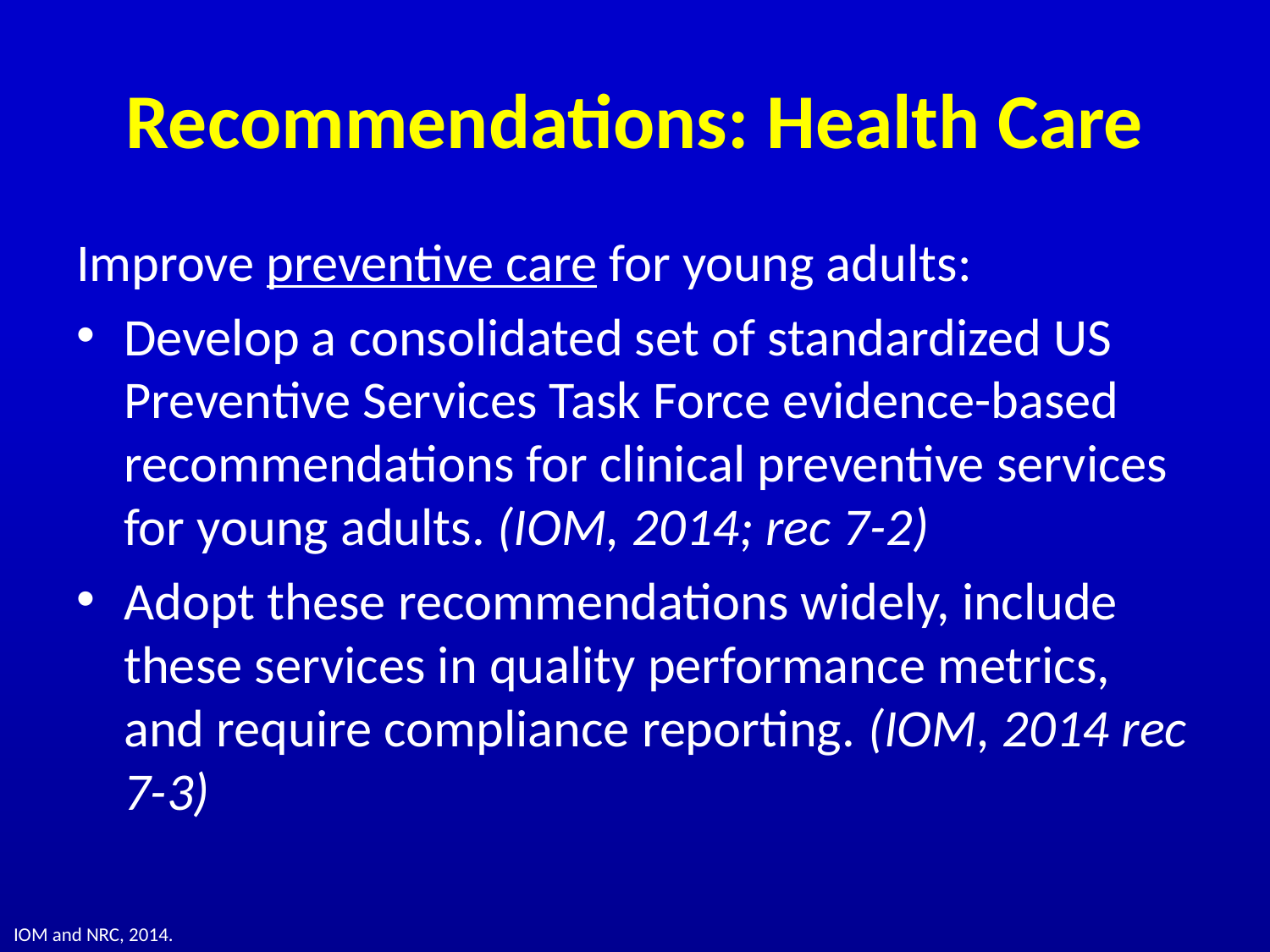

# Recommendations: Health Care
Improve preventive care for young adults:
Develop a consolidated set of standardized US Preventive Services Task Force evidence-based recommendations for clinical preventive services for young adults. (IOM, 2014; rec 7-2)
Adopt these recommendations widely, include these services in quality performance metrics, and require compliance reporting. (IOM, 2014 rec 7-3)
IOM and NRC, 2014.